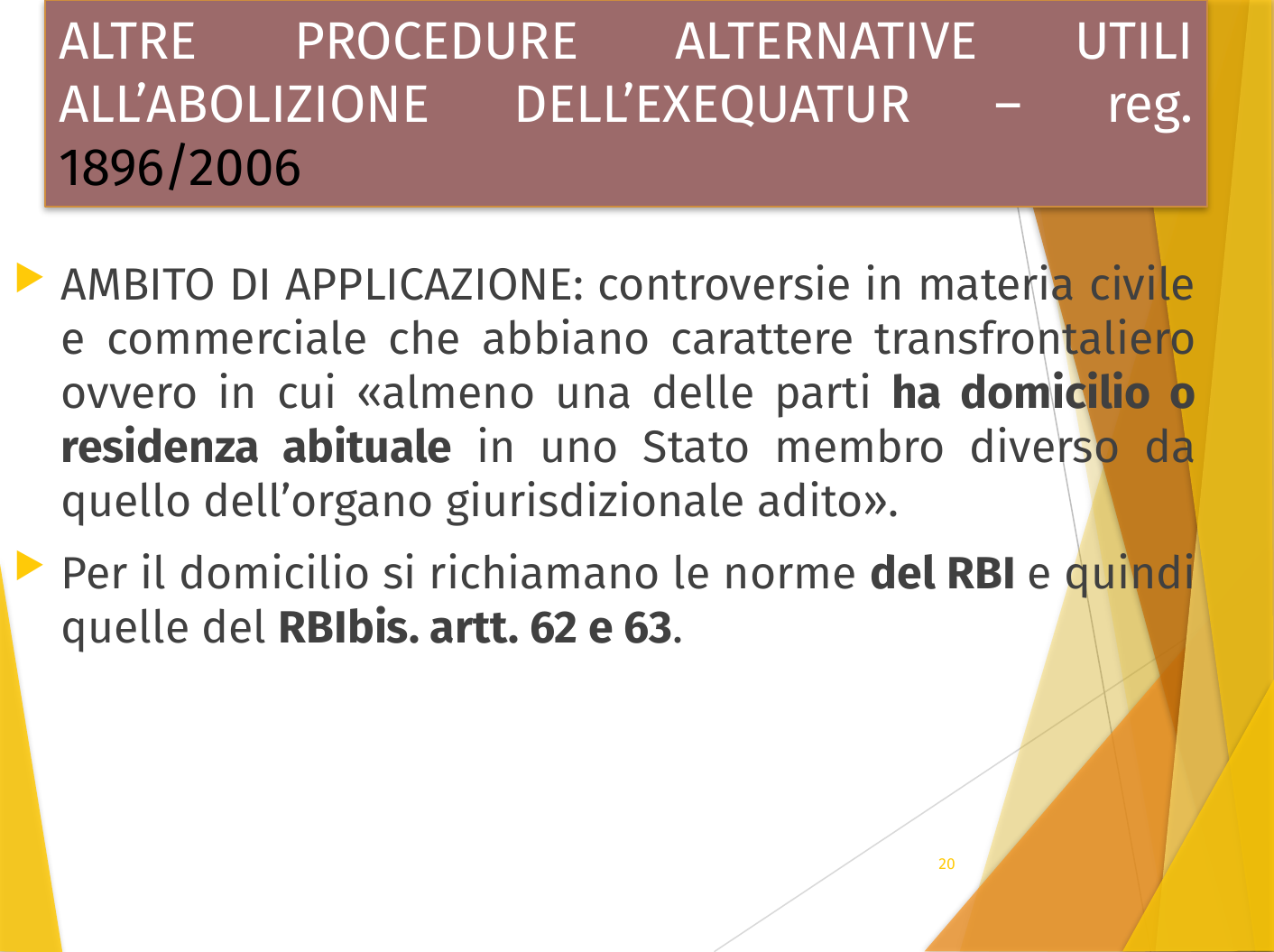

# ALTRE PROCEDURE ALTERNATIVE UTILI ALL’ABOLIZIONE DELL’EXEQUATUR – reg. 1896/2006
AMBITO DI APPLICAZIONE: controversie in materia civile e commerciale che abbiano carattere transfrontaliero ovvero in cui «almeno una delle parti ha domicilio o residenza abituale in uno Stato membro diverso da quello dell’organo giurisdizionale adito».
Per il domicilio si richiamano le norme del RBI e quindi quelle del RBIbis. artt. 62 e 63.

20